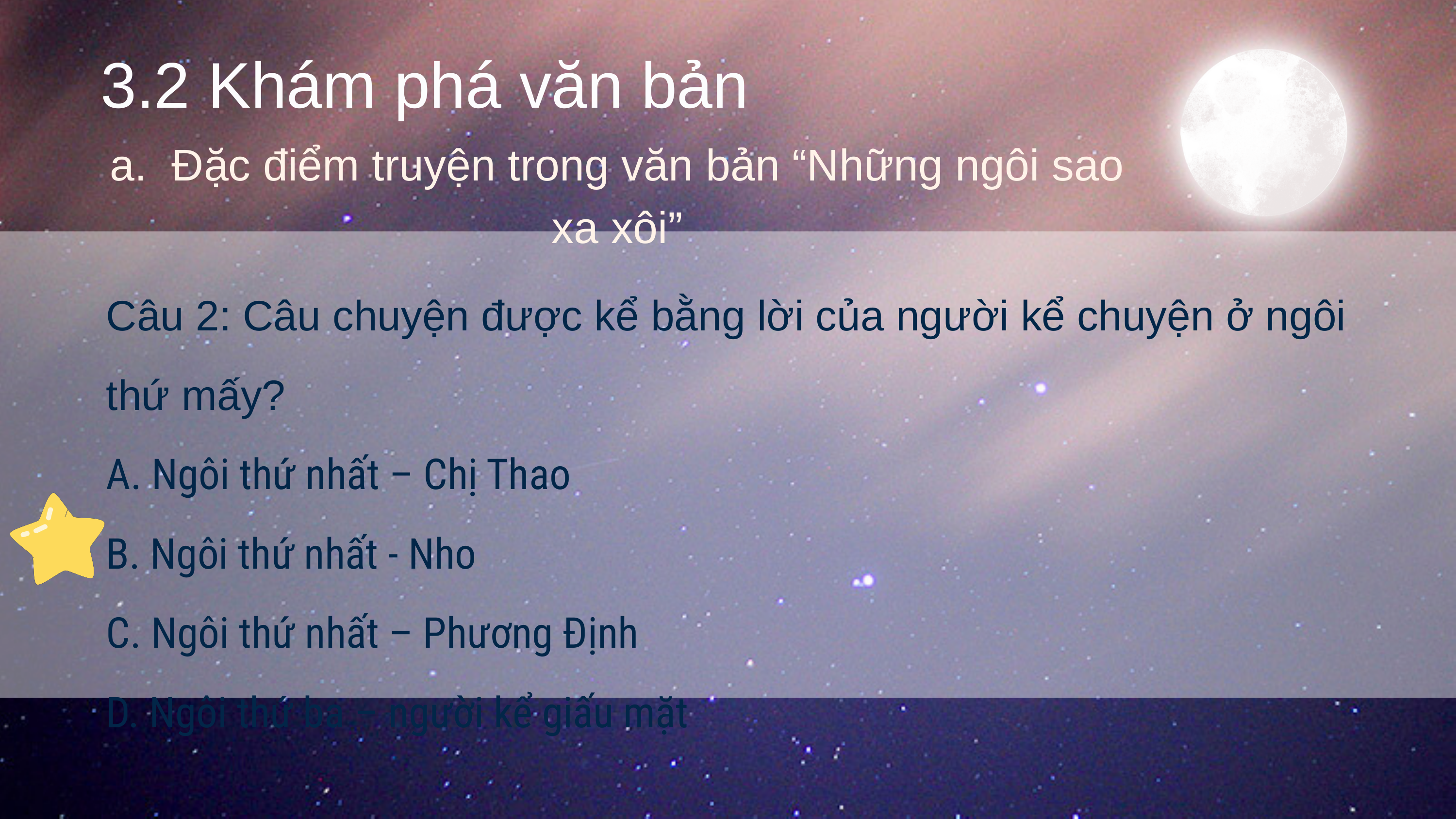

3.2 Khám phá văn bản
a.  Đặc điểm truyện trong văn bản “Những ngôi sao xa xôi”

Câu 2: Câu chuyện được kể bằng lời của người kể chuyện ở ngôi thứ mấy?
A. Ngôi thứ nhất – Chị Thao
B. Ngôi thứ nhất - Nho
C. Ngôi thứ nhất – Phương Định
D. Ngôi thứ ba – người kể giấu mặt